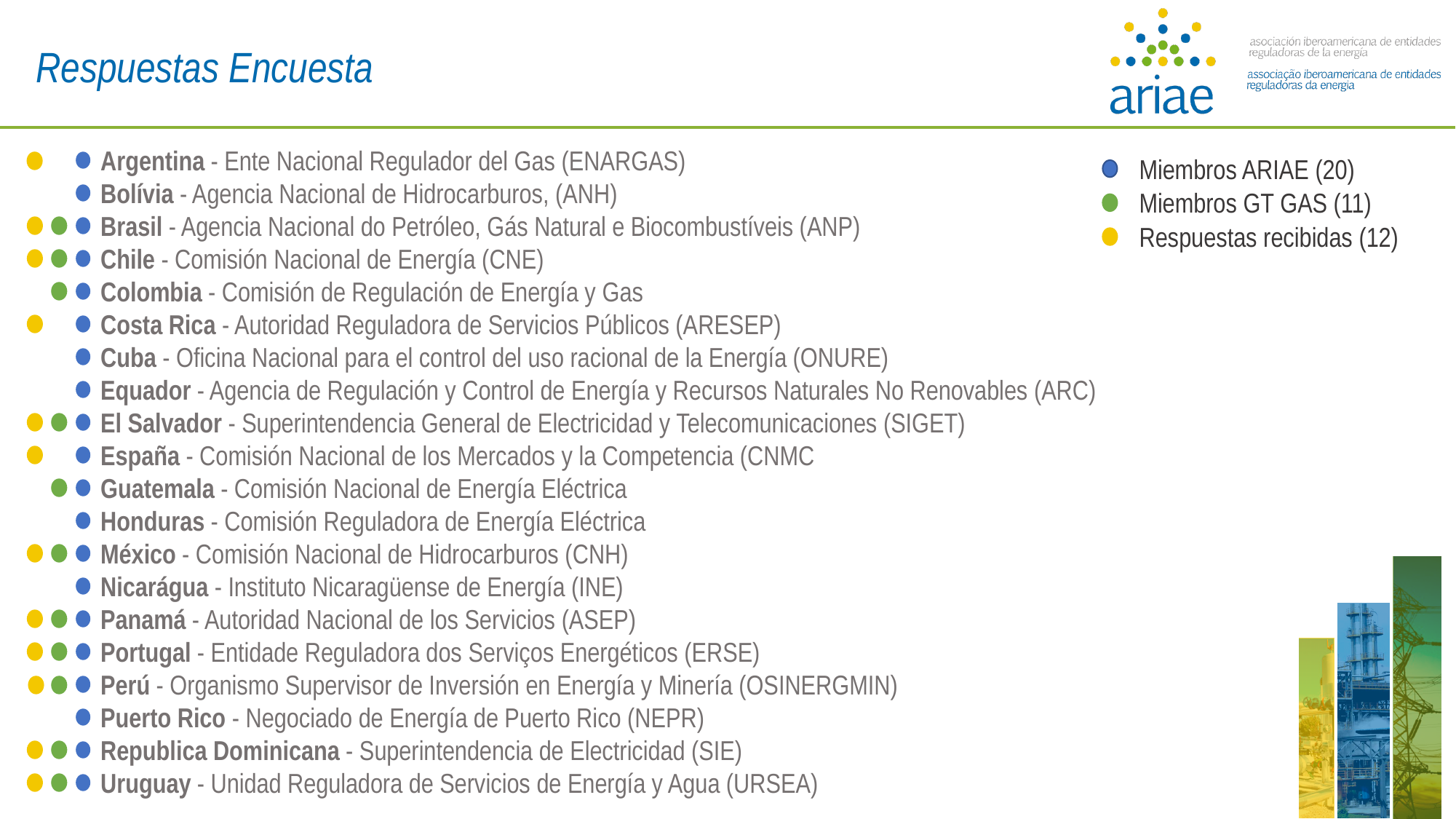

Respuestas Encuesta
Argentina - Ente Nacional Regulador del Gas (ENARGAS)
Bolívia - Agencia Nacional de Hidrocarburos, (ANH)
Brasil - Agencia Nacional do Petróleo, Gás Natural e Biocombustíveis (ANP)
Chile - Comisión Nacional de Energía (CNE)
Colombia - Comisión de Regulación de Energía y Gas
Costa Rica - Autoridad Reguladora de Servicios Públicos (ARESEP)
Cuba - Oficina Nacional para el control del uso racional de la Energía (ONURE)
Equador - Agencia de Regulación y Control de Energía y Recursos Naturales No Renovables (ARC)
El Salvador - Superintendencia General de Electricidad y Telecomunicaciones (SIGET)
España - Comisión Nacional de los Mercados y la Competencia (CNMC
Guatemala - Comisión Nacional de Energía Eléctrica
Honduras - Comisión Reguladora de Energía Eléctrica
México - Comisión Nacional de Hidrocarburos (CNH)
Nicarágua - Instituto Nicaragüense de Energía (INE)
Panamá - Autoridad Nacional de los Servicios (ASEP)
Portugal - Entidade Reguladora dos Serviços Energéticos (ERSE)
Perú - Organismo Supervisor de Inversión en Energía y Minería (OSINERGMIN)
Puerto Rico - Negociado de Energía de Puerto Rico (NEPR)
Republica Dominicana - Superintendencia de Electricidad (SIE)
Uruguay - Unidad Reguladora de Servicios de Energía y Agua (URSEA)

Miembros ARIAE (20)

Miembros GT GAS (11)

Respuestas recibidas (12)